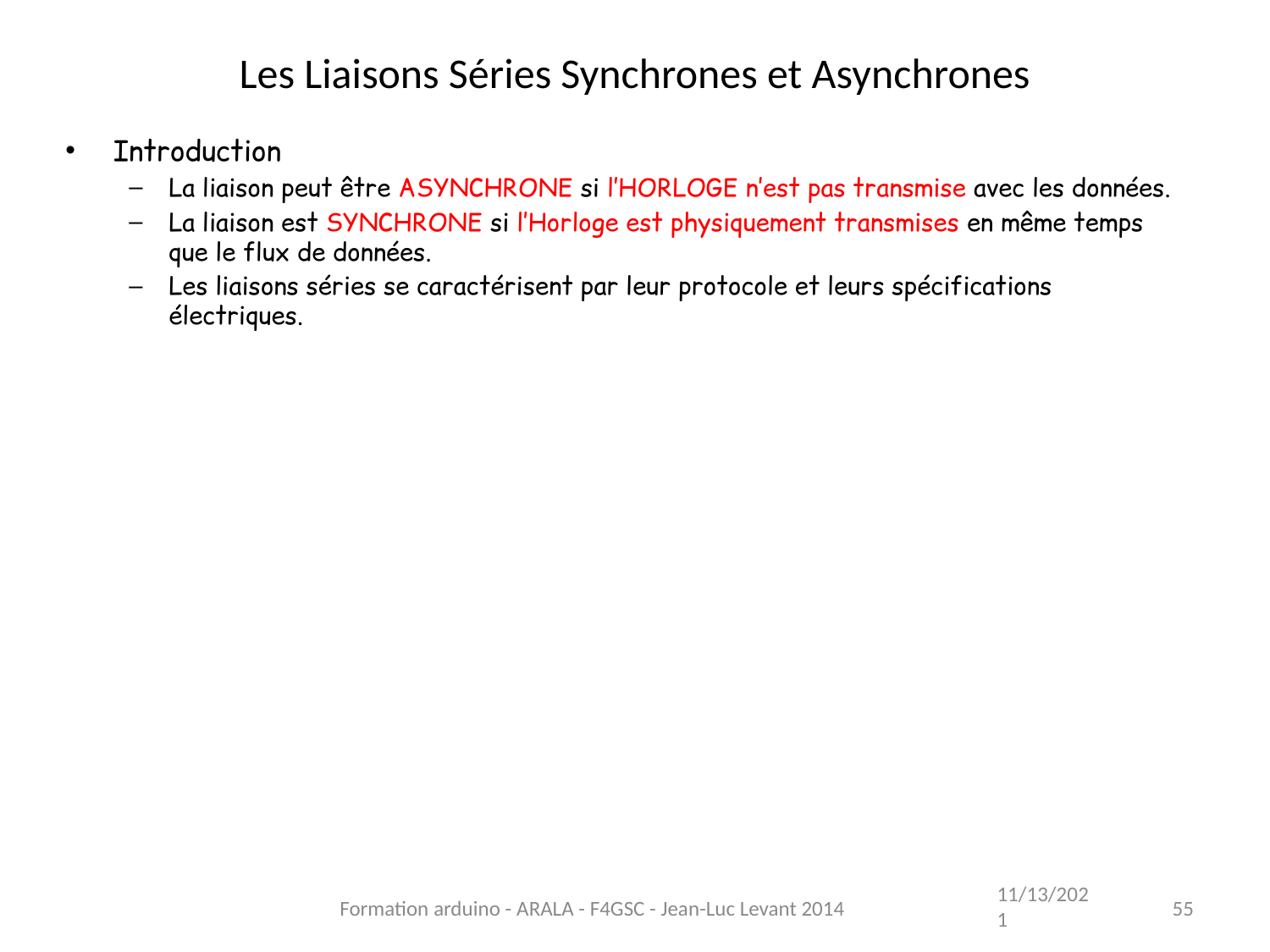

# Les Liaisons Séries Synchrones et Asynchrones
Introduction
La liaison peut être ASYNCHRONE si l’HORLOGE n’est pas transmise avec les données.
La liaison est SYNCHRONE si l’Horloge est physiquement transmises en même temps que le flux de données.
Les liaisons séries se caractérisent par leur protocole et leurs spécifications électriques.

11/13/2021
Formation arduino - ARALA - F4GSC - Jean-Luc Levant 2014
55